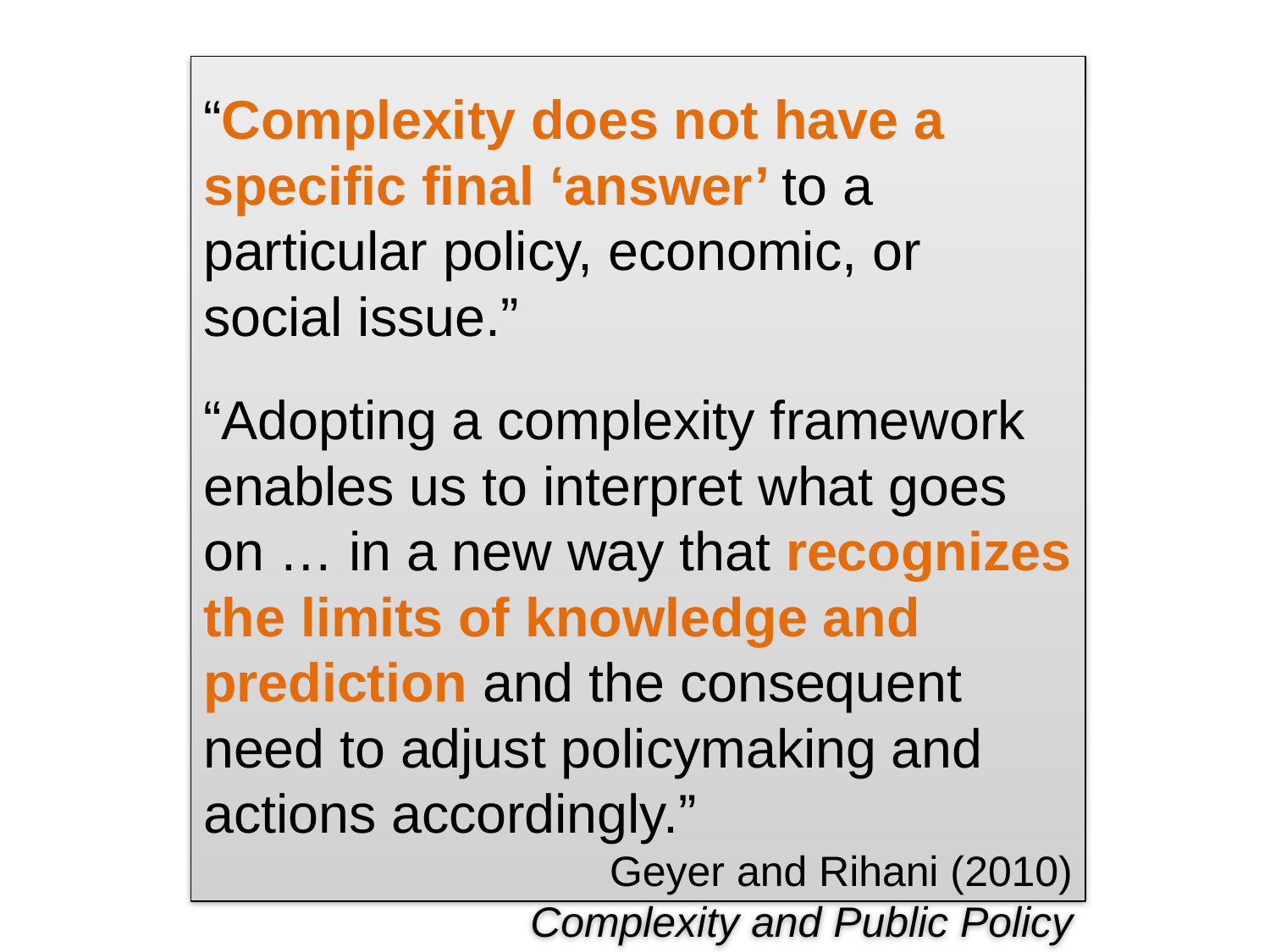

“Complexity does not have a specific final ‘answer’ to a particular policy, economic, or social issue.”

“Adopting a complexity framework enables us to interpret what goes on … in a new way that recognizes the limits of knowledge and prediction and the consequent need to adjust policymaking and actions accordingly.”
Geyer and Rihani (2010)
Complexity and Public Policy